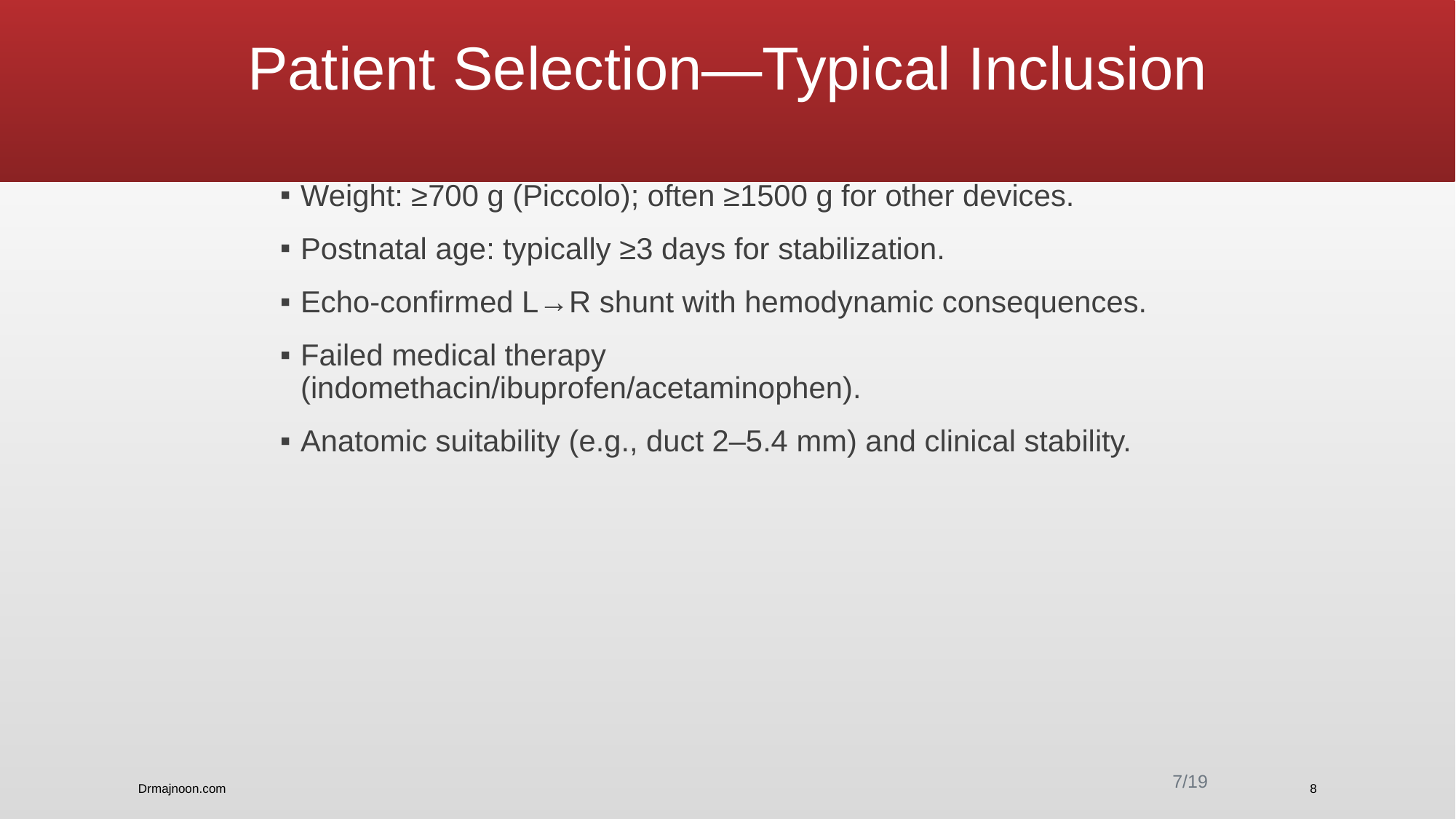

#
Patient Selection—Typical Inclusion
Weight: ≥700 g (Piccolo); often ≥1500 g for other devices.
Postnatal age: typically ≥3 days for stabilization.
Echo‑confirmed L→R shunt with hemodynamic consequences.
Failed medical therapy (indomethacin/ibuprofen/acetaminophen).
Anatomic suitability (e.g., duct 2–5.4 mm) and clinical stability.
7/19
Drmajnoon.com
8